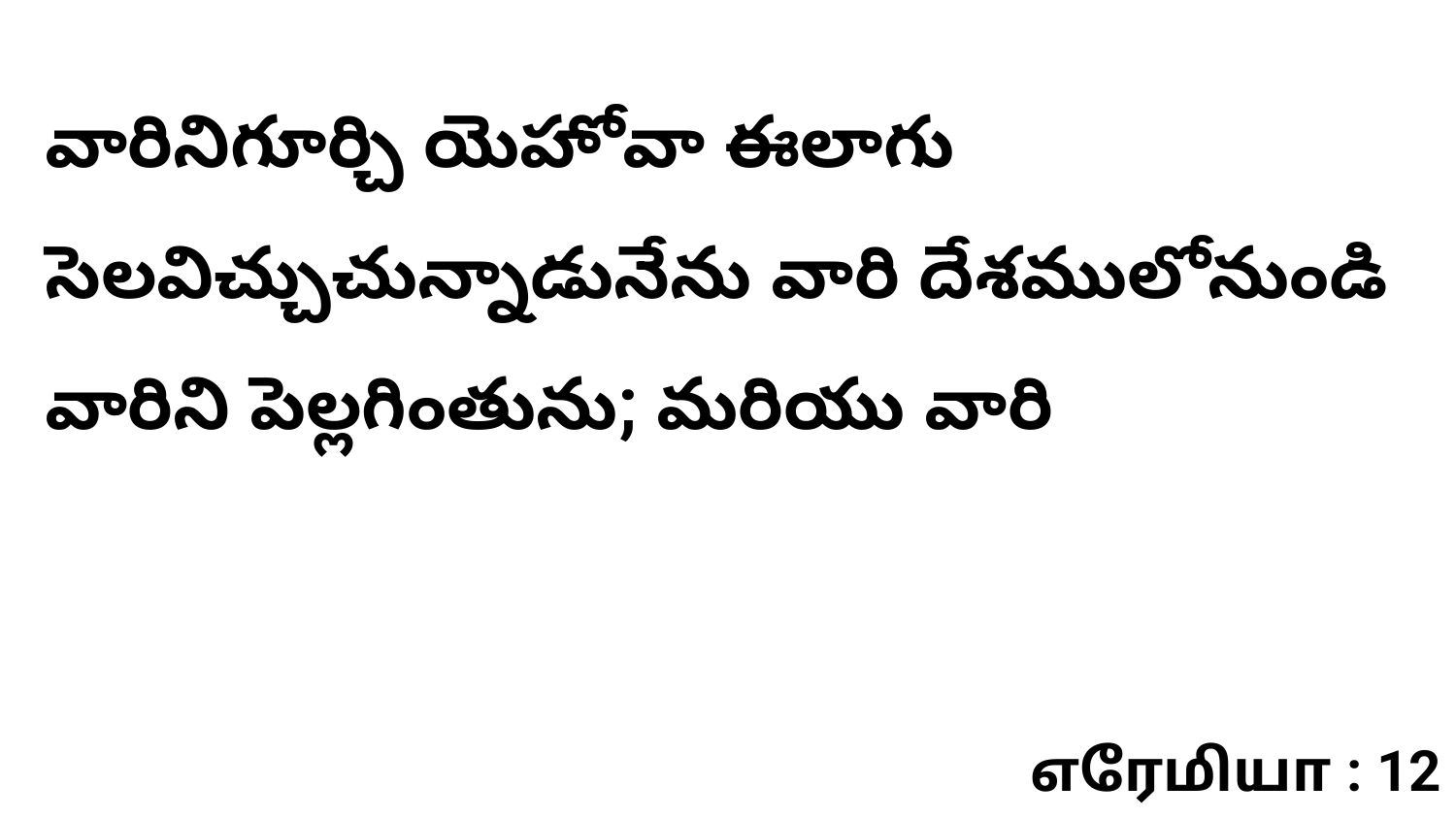

వారినిగూర్చి యెహోవా ఈలాగు సెలవిచ్చుచున్నాడునేను వారి దేశములోనుండి వారిని పెల్లగింతును; మరియు వారి
எரேமியா : 12